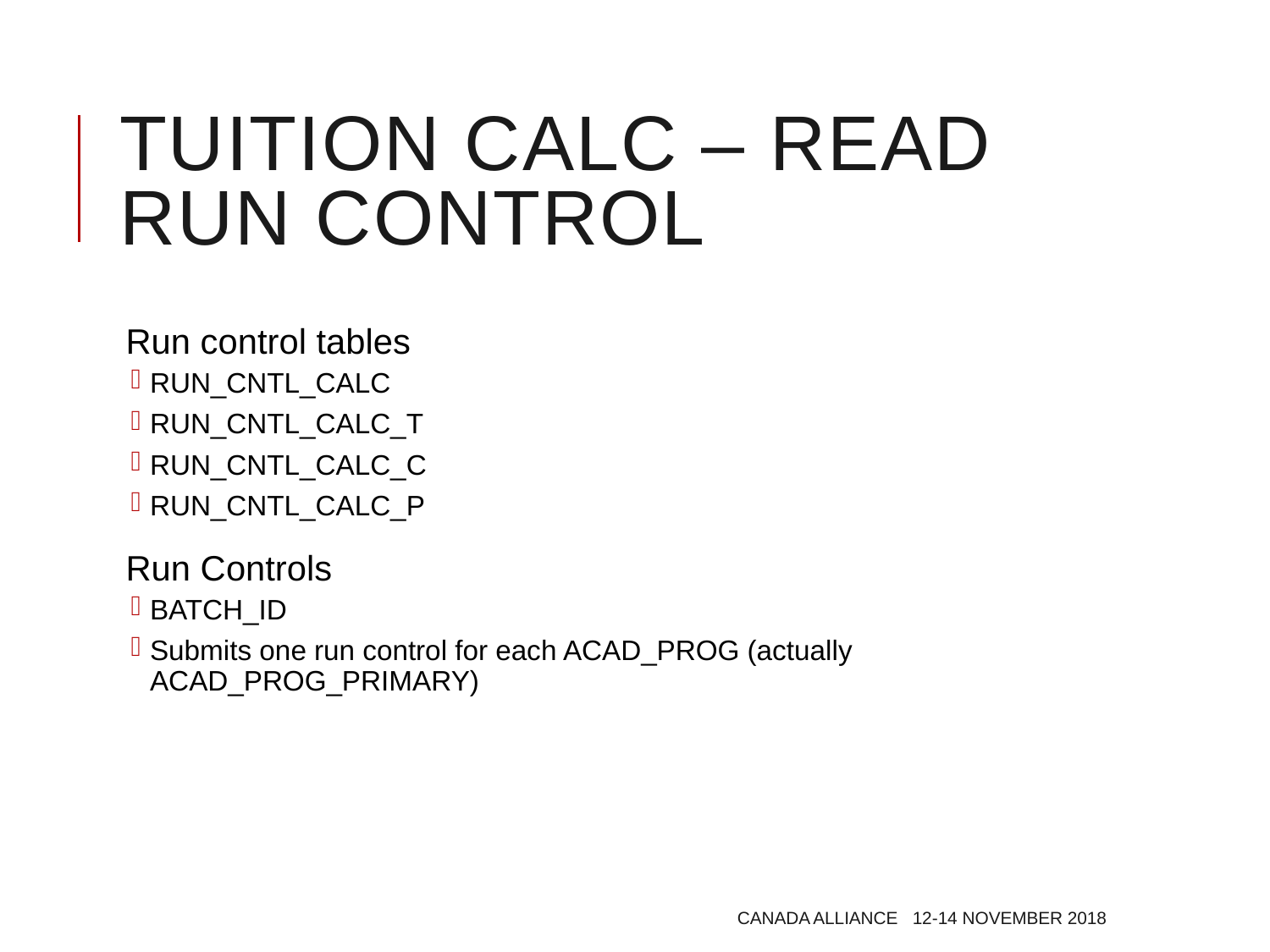

# Tuition Calc – Read Run Control
Run control tables
RUN_CNTL_CALC
RUN_CNTL_CALC_T
RUN_CNTL_CALC_C
RUN_CNTL_CALC_P
Run Controls
BATCH_ID
Submits one run control for each ACAD_PROG (actually ACAD_PROG_PRIMARY)
Canada Alliance   12-14 November 2018